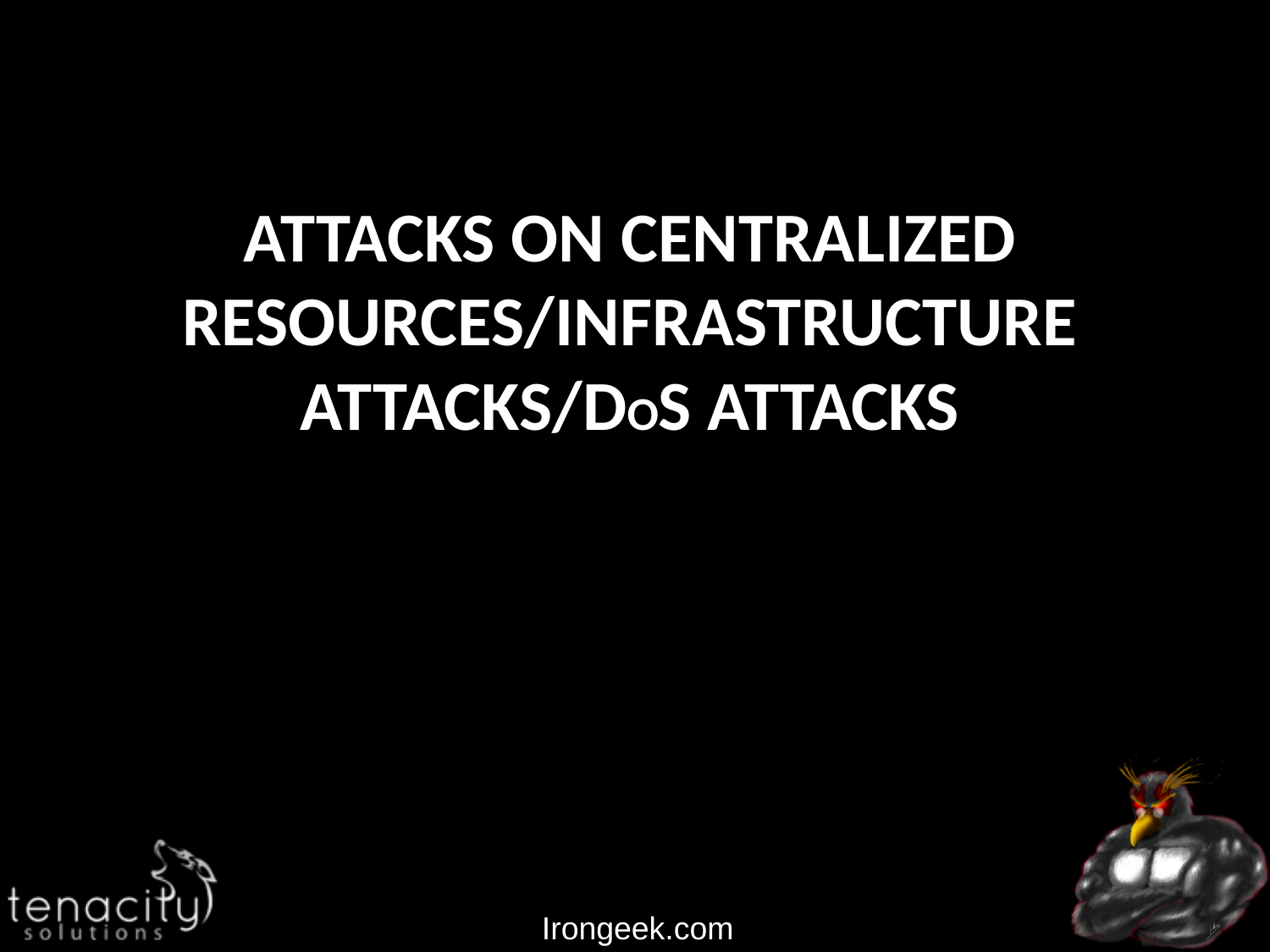

# Attacks on centralized resources/infrastructure attacks/DoS attacks